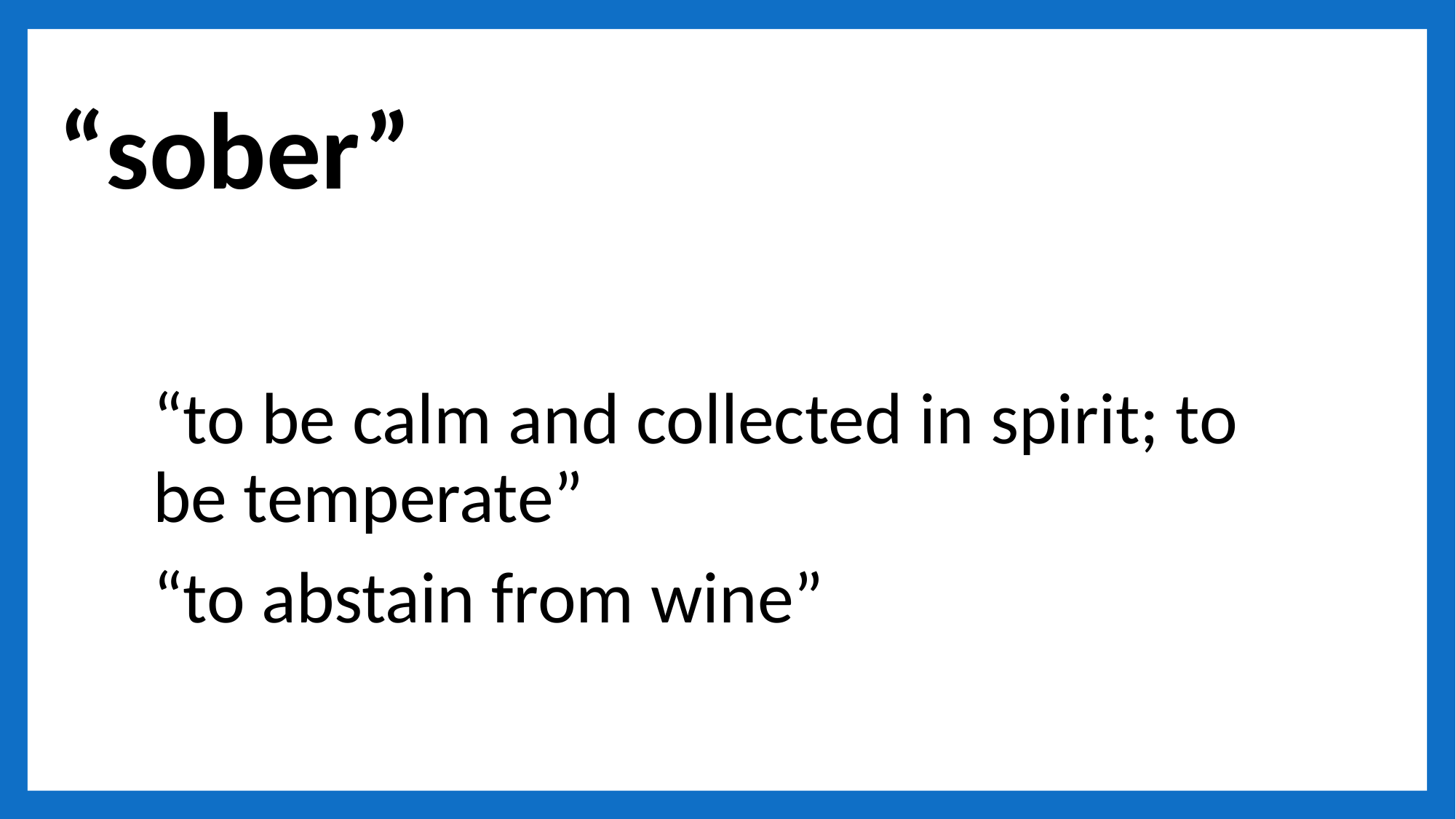

# “sober”
“to be calm and collected in spirit; to be temperate”
“to abstain from wine”